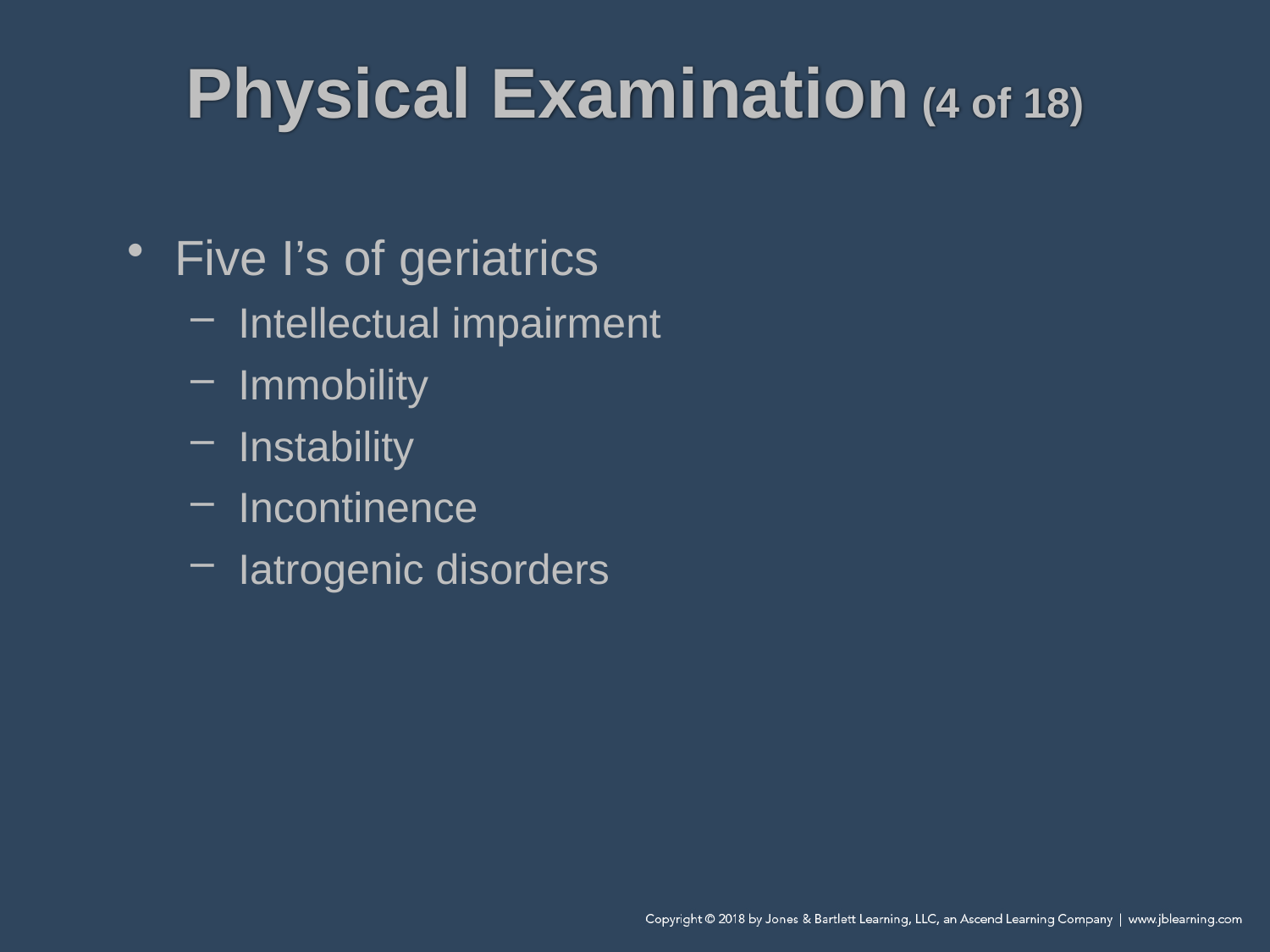

# Physical Examination (4 of 18)
Five I’s of geriatrics
Intellectual impairment
Immobility
Instability
Incontinence
Iatrogenic disorders